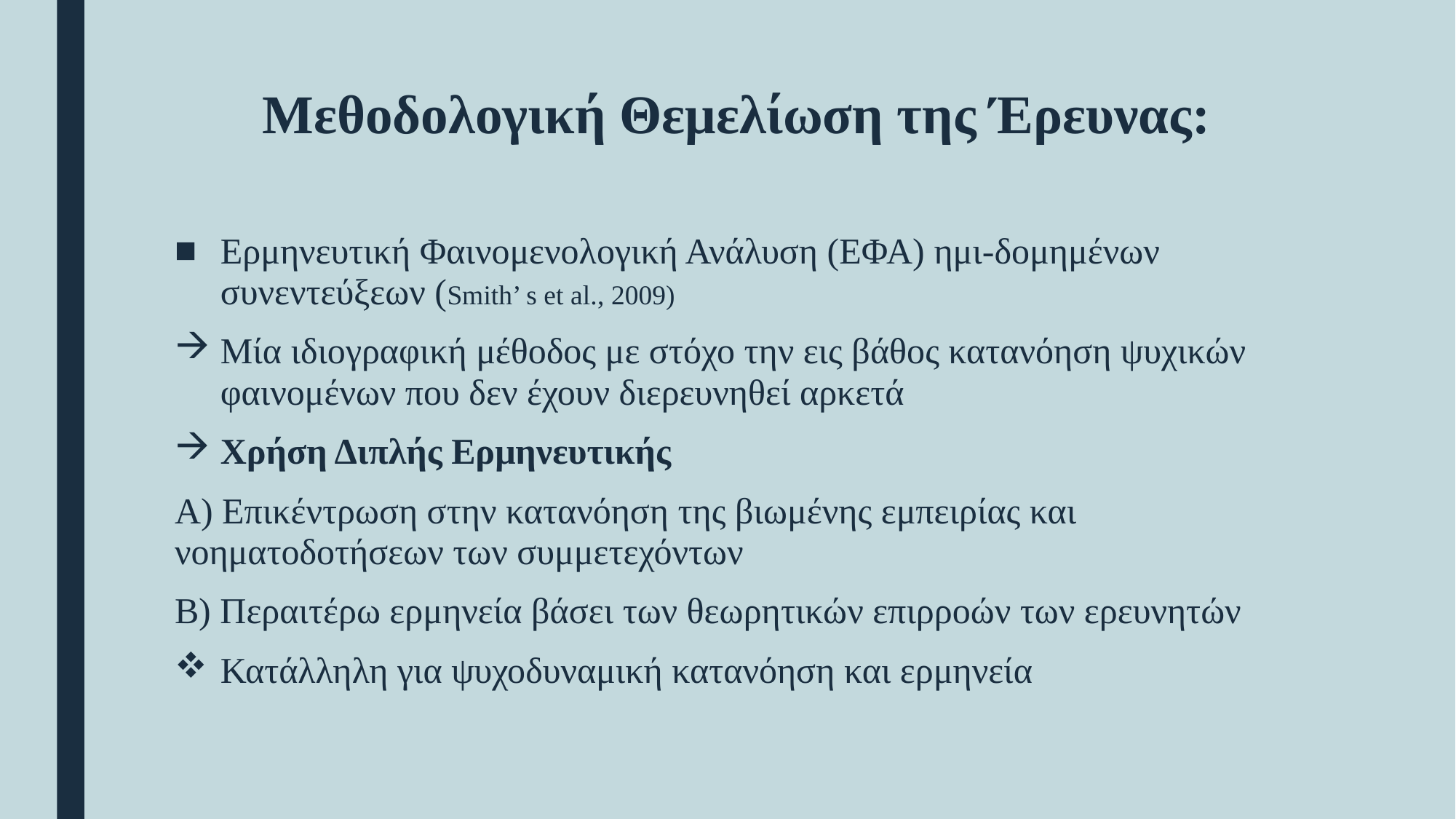

# Μεθοδολογική Θεμελίωση της Έρευνας:
Ερμηνευτική Φαινομενολογική Ανάλυση (ΕΦΑ) ημι-δομημένων συνεντεύξεων (Smith’ s et al., 2009)
Μία ιδιογραφική μέθοδος με στόχο την εις βάθος κατανόηση ψυχικών φαινομένων που δεν έχουν διερευνηθεί αρκετά
Χρήση Διπλής Ερμηνευτικής
Α) Επικέντρωση στην κατανόηση της βιωμένης εμπειρίας και νοηματοδοτήσεων των συμμετεχόντων
Β) Περαιτέρω ερμηνεία βάσει των θεωρητικών επιρροών των ερευνητών
Κατάλληλη για ψυχοδυναμική κατανόηση και ερμηνεία